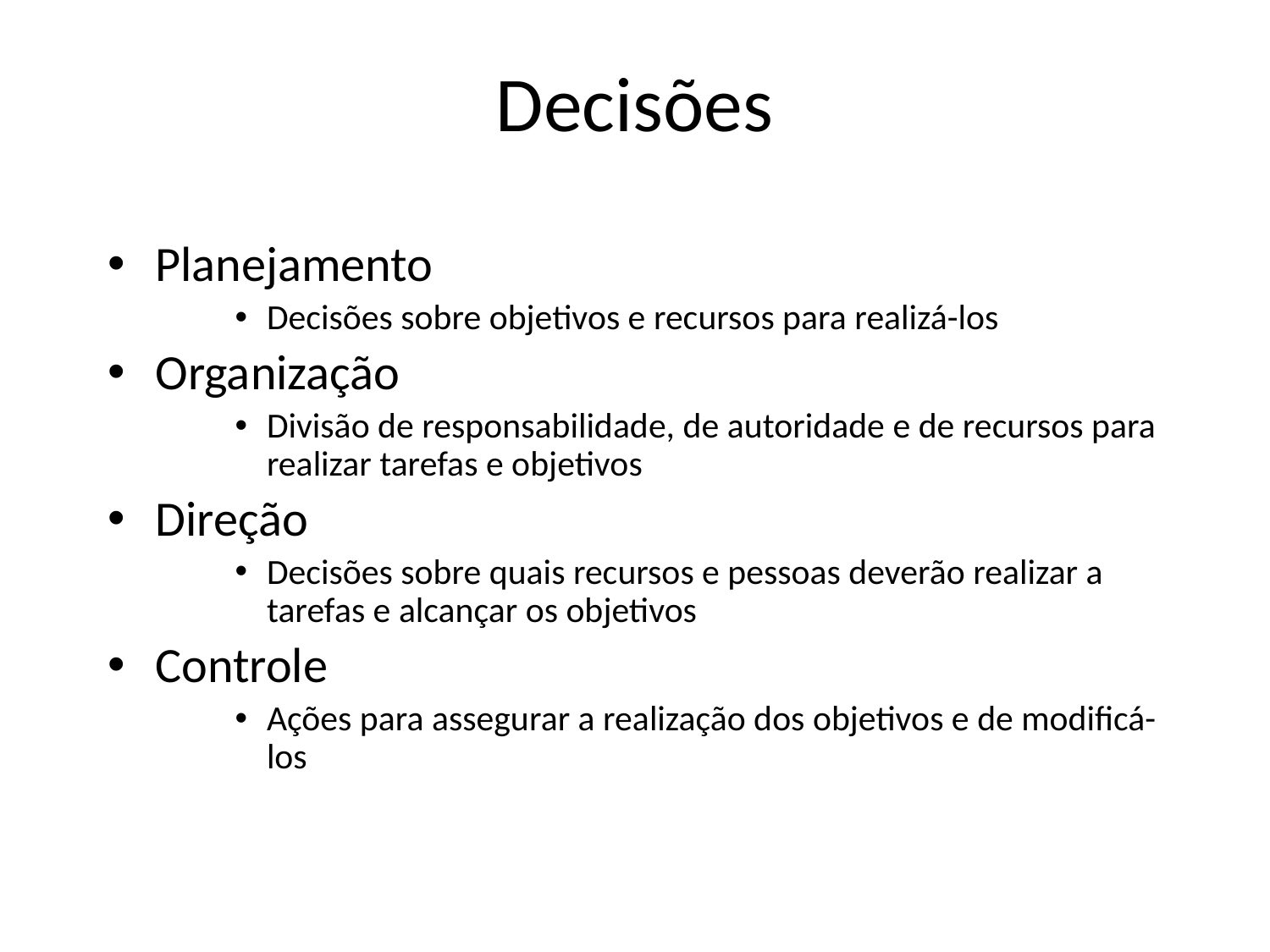

# Decisões
Planejamento
Decisões sobre objetivos e recursos para realizá-los
Organização
Divisão de responsabilidade, de autoridade e de recursos para realizar tarefas e objetivos
Direção
Decisões sobre quais recursos e pessoas deverão realizar a tarefas e alcançar os objetivos
Controle
Ações para assegurar a realização dos objetivos e de modificá-los